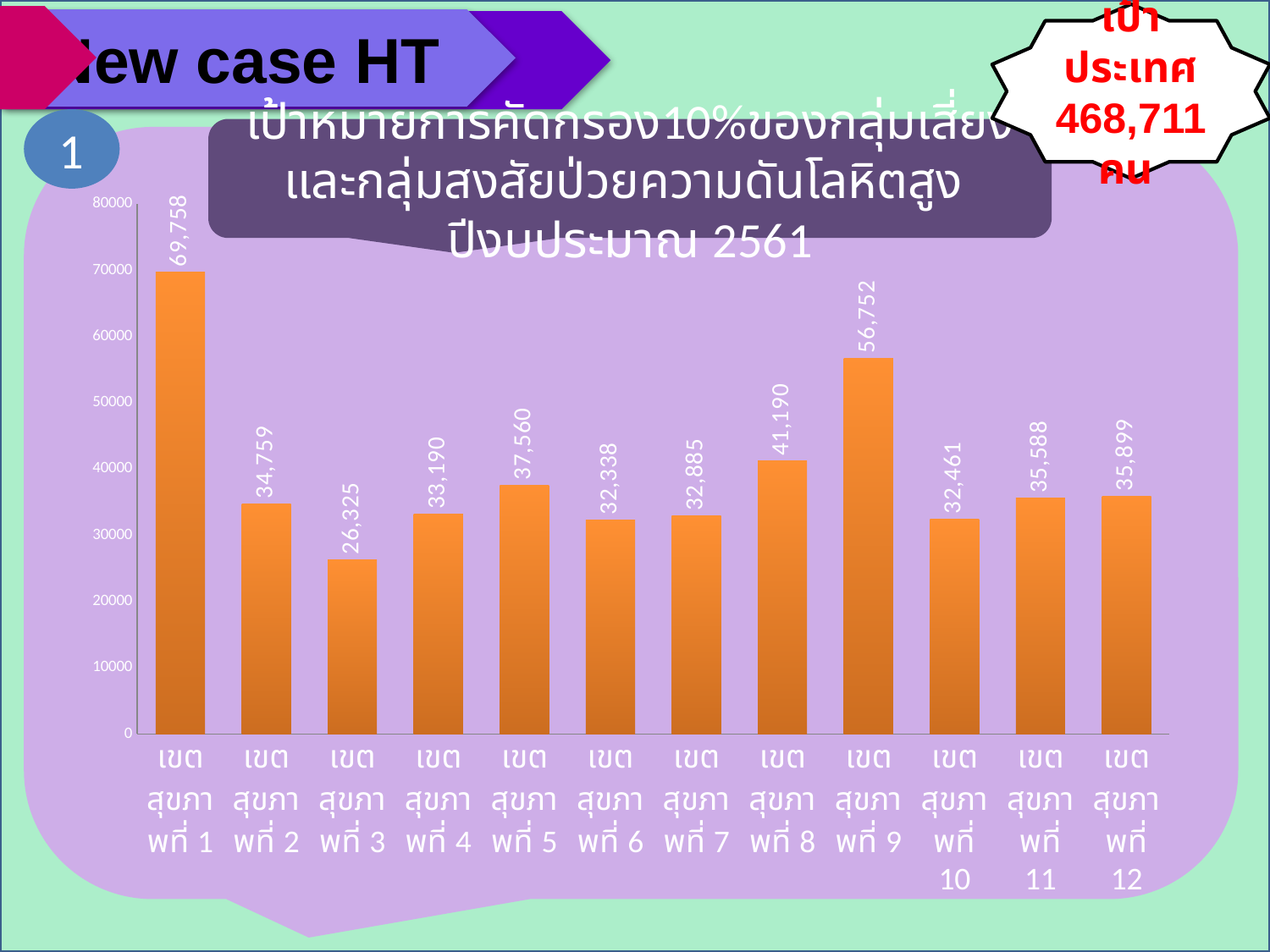

เป้าประเทศ 468,711 คน

New case HT

1
เป้าหมายการคัดกรอง10%ของกลุ่มเสี่ยงและกลุ่มสงสัยป่วยความดันโลหิตสูง  ปีงบประมาณ 2561

### Chart

| Category | ชุดข้อมูล 2 |
|---|---|
| เขตสุขภาพที่ 1 | 69758.4 |
| เขตสุขภาพที่ 2 | 34758.7 |
| เขตสุขภาพที่ 3 | 26324.5 |
| เขตสุขภาพที่ 4 | 33190.0 |
| เขตสุขภาพที่ 5 | 37560.0 |
| เขตสุขภาพที่ 6 | 32338.0 |
| เขตสุขภาพที่ 7 | 32885.4 |
| เขตสุขภาพที่ 8 | 41189.6 |
| เขตสุขภาพที่ 9 | 56752.1 |
| เขตสุขภาพที่ 10 | 32460.6 |
| เขตสุขภาพที่ 11 | 35587.7 |
| เขตสุขภาพที่ 12 | 35899.3 |